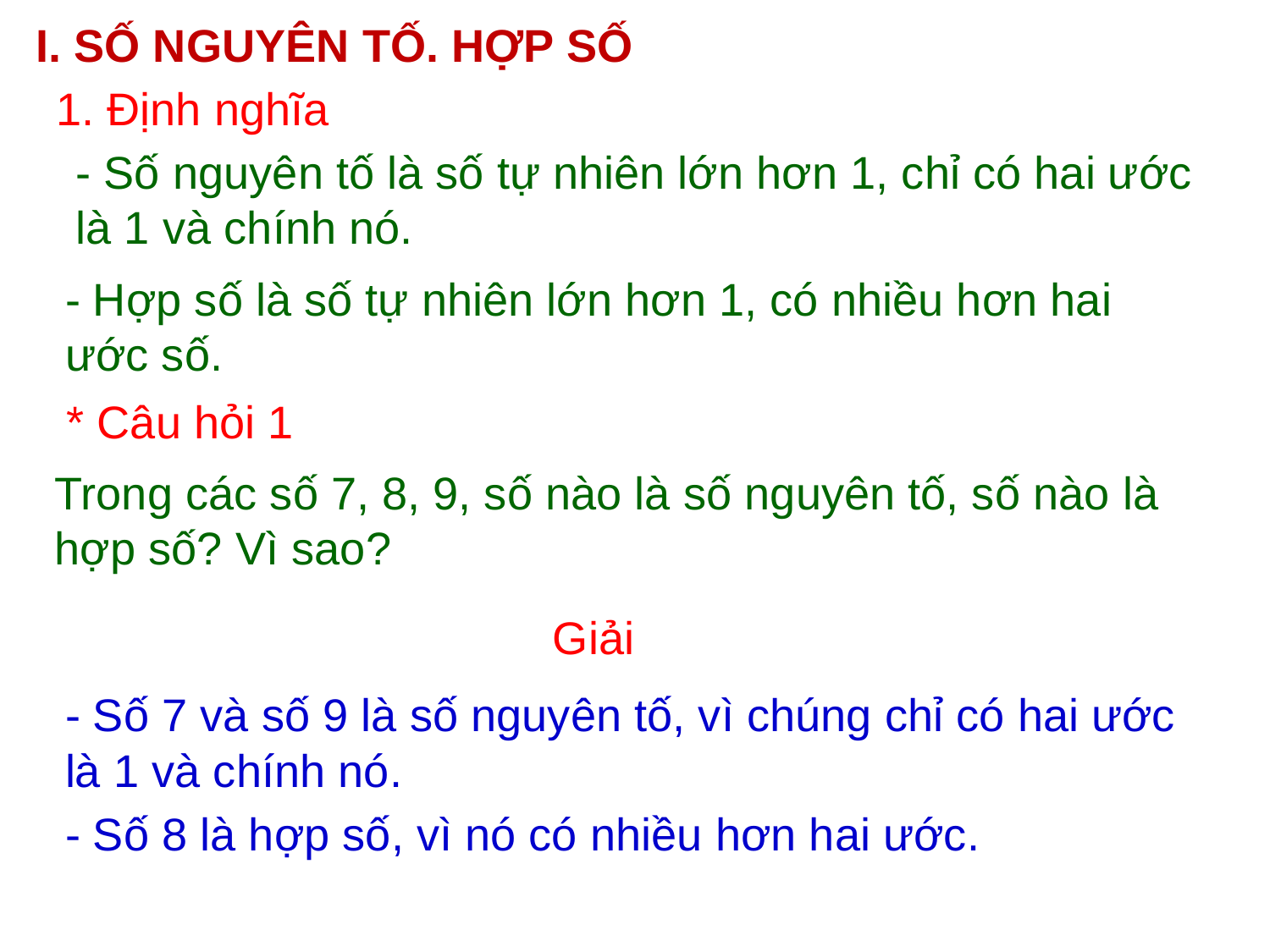

I. SỐ NGUYÊN TỐ. HỢP SỐ
1. Định nghĩa
- Số nguyên tố là số tự nhiên lớn hơn 1, chỉ có hai ước là 1 và chính nó.
- Hợp số là số tự nhiên lớn hơn 1, có nhiều hơn hai ước số.
* Câu hỏi 1
Trong các số 7, 8, 9, số nào là số nguyên tố, số nào là hợp số? Vì sao?
Giải
- Số 7 và số 9 là số nguyên tố, vì chúng chỉ có hai ước là 1 và chính nó.
- Số 8 là hợp số, vì nó có nhiều hơn hai ước.